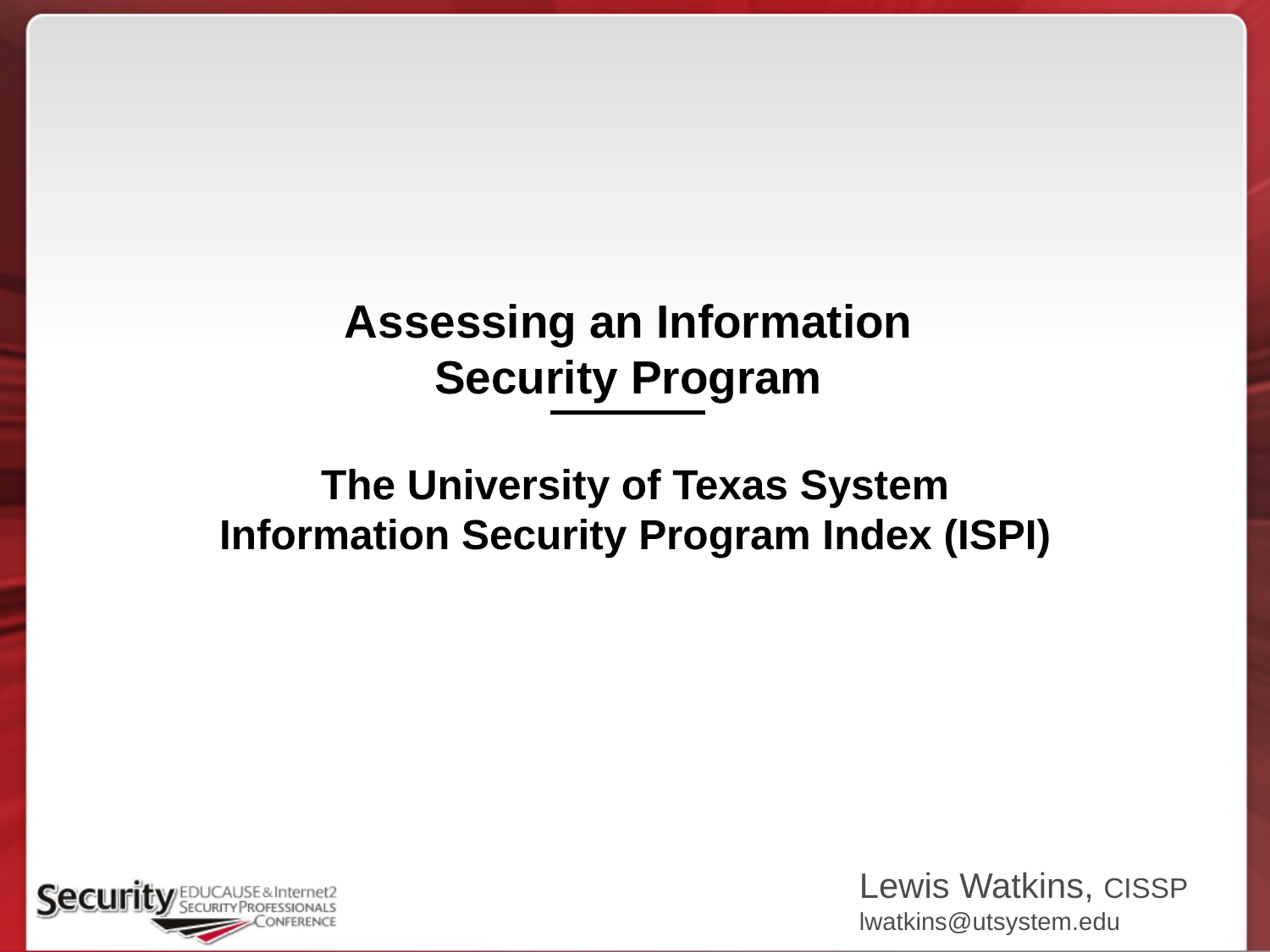

# Assessing an Information Security Program The University of Texas System Information Security Program Index (ISPI)
Lewis Watkins, CISSP
lwatkins@utsystem.edu